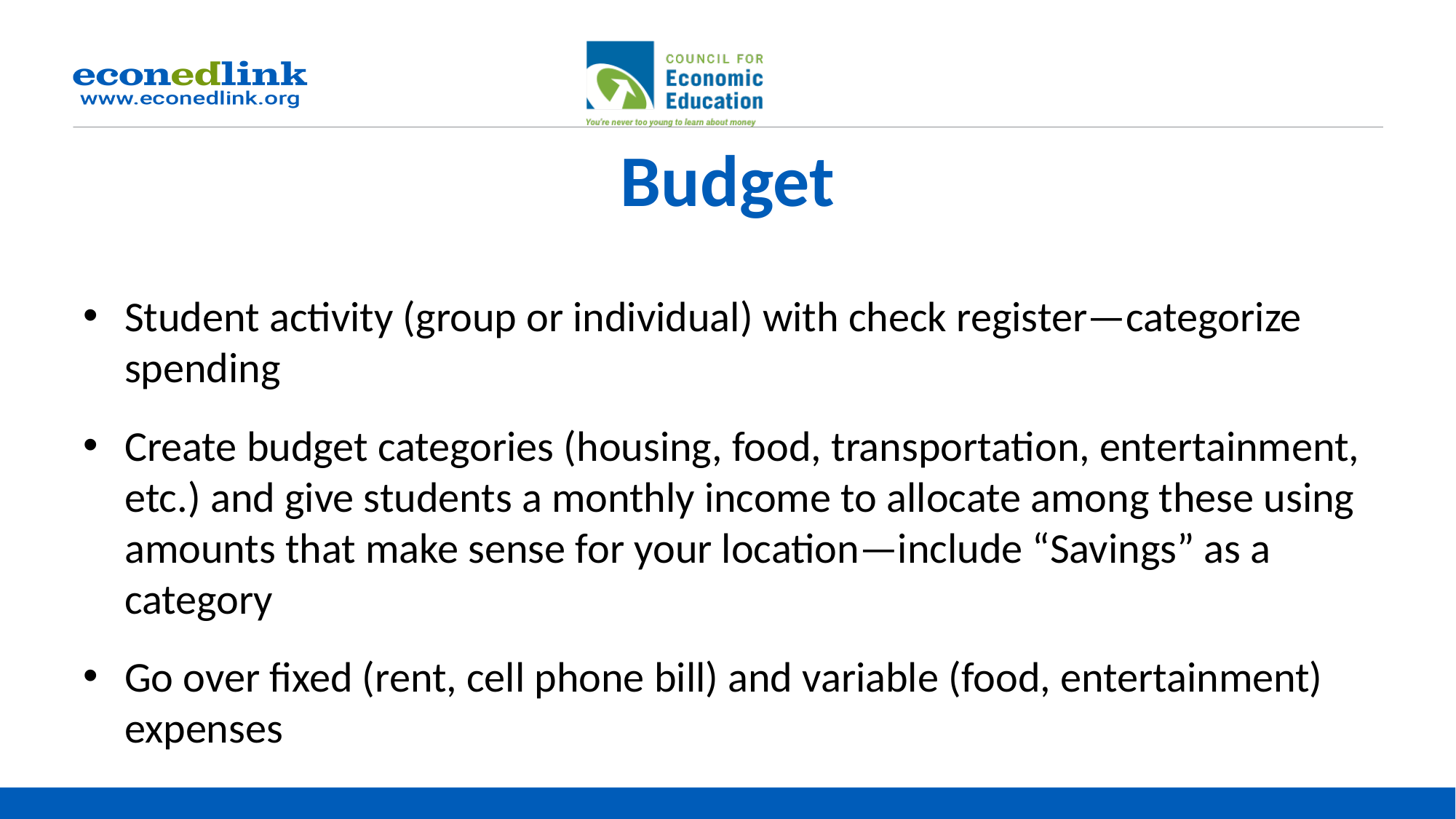

# Budget
Student activity (group or individual) with check register—categorize spending
Create budget categories (housing, food, transportation, entertainment, etc.) and give students a monthly income to allocate among these using amounts that make sense for your location—include “Savings” as a category
Go over fixed (rent, cell phone bill) and variable (food, entertainment) expenses